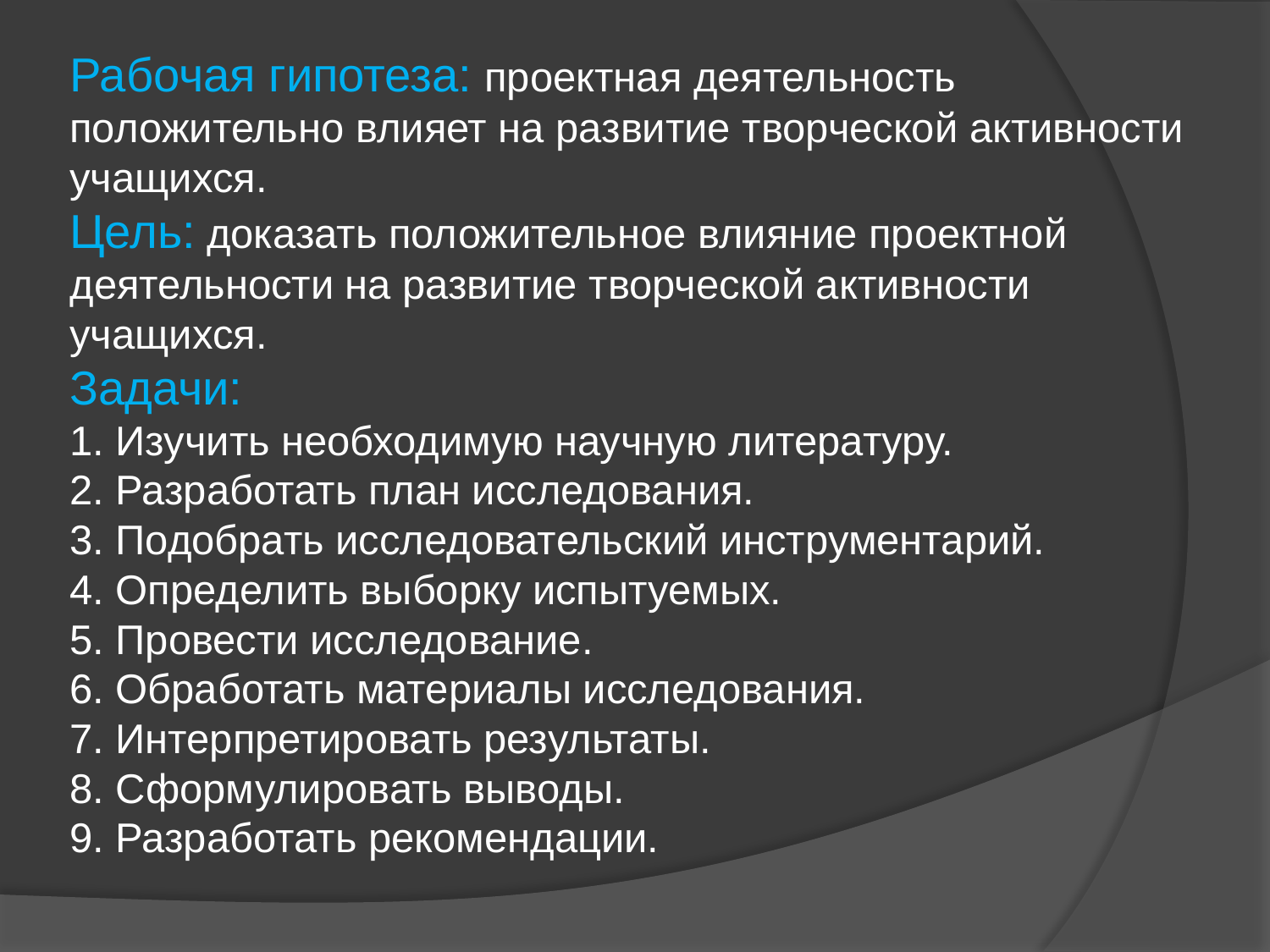

# Рабочая гипотеза: проектная деятельность положительно влияет на развитие творческой активности учащихся. Цель: доказать положительное влияние проектной деятельности на развитие творческой активности учащихся. Задачи: 1. Изучить необходимую научную литературу. 2. Разработать план исследования. 3. Подобрать исследовательский инструментарий. 4. Определить выборку испытуемых. 5. Провести исследование. 6. Обработать материалы исследования. 7. Интерпретировать результаты. 8. Сформулировать выводы. 9. Разработать рекомендации.